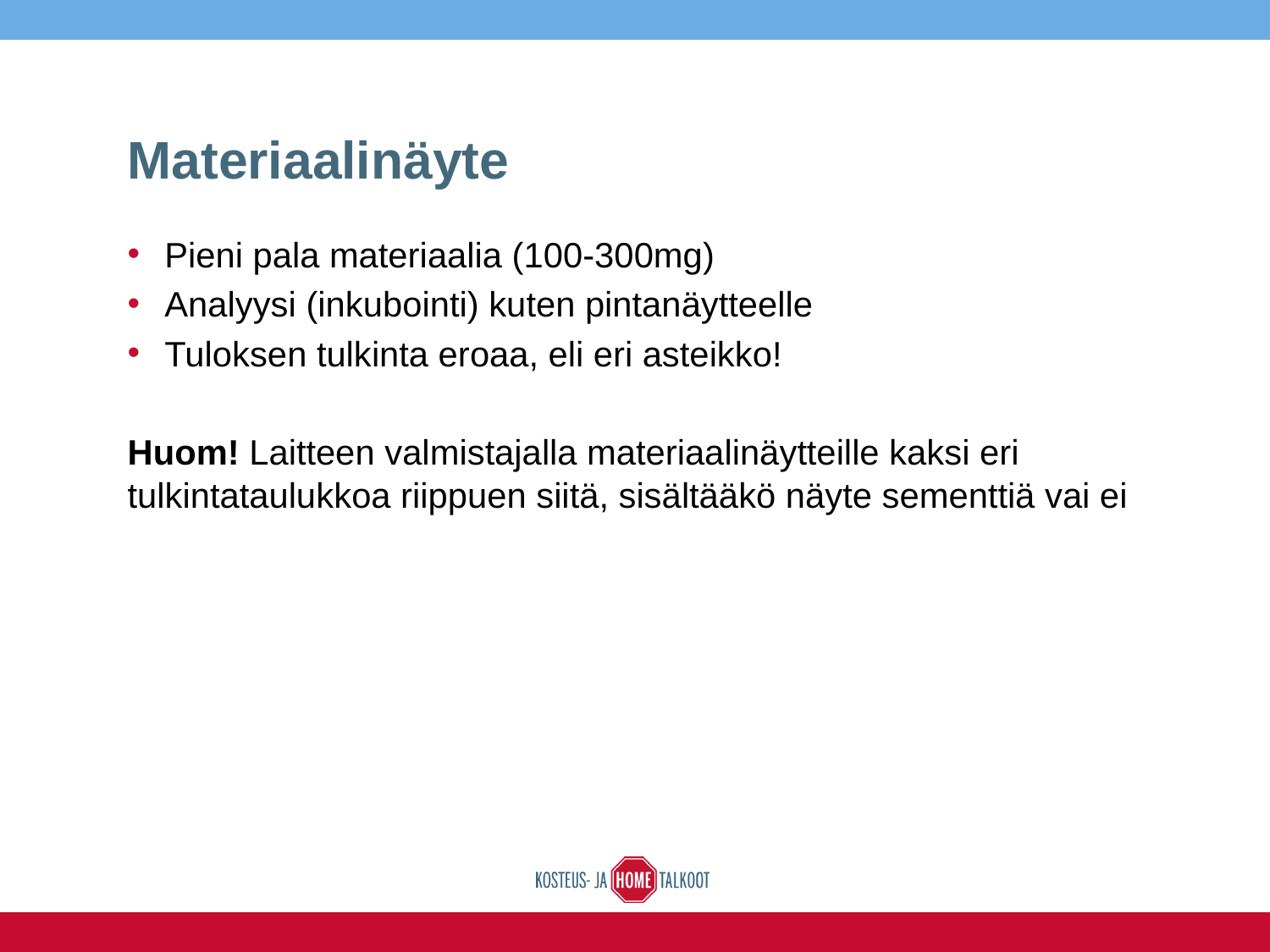

# Materiaalinäyte
Pieni pala materiaalia (100-300mg)
Analyysi (inkubointi) kuten pintanäytteelle
Tuloksen tulkinta eroaa, eli eri asteikko!

Huom! Laitteen valmistajalla materiaalinäytteille kaksi eri tulkintataulukkoa riippuen siitä, sisältääkö näyte sementtiä vai ei
15.6.2016
Esityksen nimi / Tekijä
27